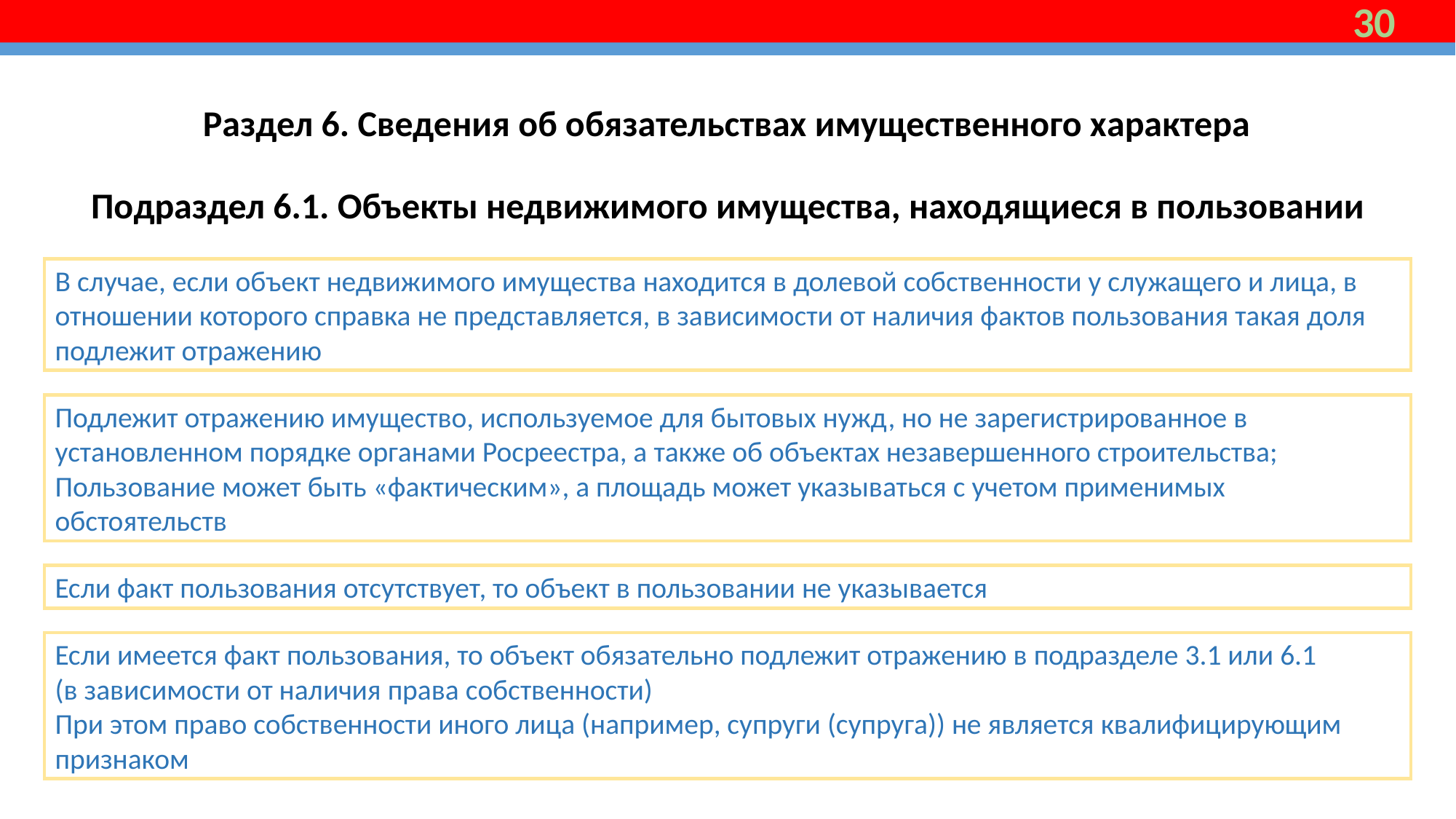

30

Раздел 6. Сведения об обязательствах имущественного характера
Подраздел 6.1. Объекты недвижимого имущества, находящиеся в пользовании
В случае, если объект недвижимого имущества находится в долевой собственности у служащего и лица, в отношении которого справка не представляется, в зависимости от наличия фактов пользования такая доля подлежит отражению
Подлежит отражению имущество, используемое для бытовых нужд, но не зарегистрированное в установленном порядке органами Росреестра, а также об объектах незавершенного строительства;
Пользование может быть «фактическим», а площадь может указываться с учетом применимых обстоятельств
Если факт пользования отсутствует, то объект в пользовании не указывается
Если имеется факт пользования, то объект обязательно подлежит отражению в подразделе 3.1 или 6.1
(в зависимости от наличия права собственности)
При этом право собственности иного лица (например, супруги (супруга)) не является квалифицирующим признаком